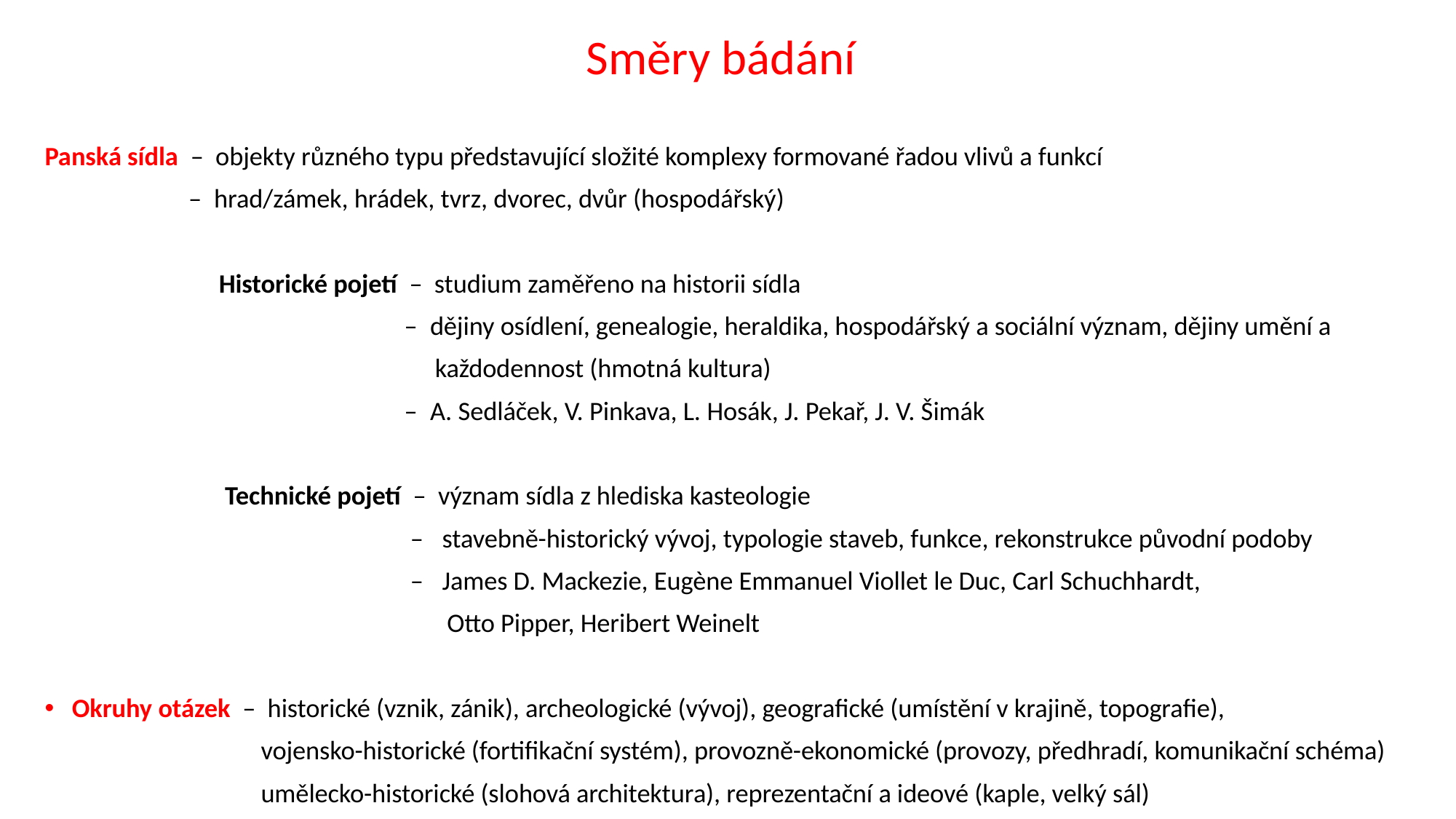

# Směry bádání
Panská sídla  –  objekty různého typu představující složité komplexy formované řadou vlivů a funkcí
                        –  hrad/zámek, hrádek, tvrz, dvorec, dvůr (hospodářský)

                             Historické pojetí  –  studium zaměřeno na historii sídla
                                                            –  dějiny osídlení, genealogie, heraldika, hospodářský a sociální význam, dějiny umění a
                                                                 každodennost (hmotná kultura)
                                                            –  A. Sedláček, V. Pinkava, L. Hosák, J. Pekař, J. V. Šimák

                              Technické pojetí  –  význam sídla z hlediska kasteologie
                                                             –   stavebně-historický vývoj, typologie staveb, funkce, rekonstrukce původní podoby
                                                             –   James D. Mackezie, Eugène Emmanuel Viollet le Duc, Carl Schuchhardt,
                                                                   Otto Pipper, Heribert Weinelt

Okruhy otázek  –  historické (vznik, zánik), archeologické (vývoj), geografické (umístění v krajině, topografie),
                                    vojensko-historické (fortifikační systém), provozně-ekonomické (provozy, předhradí, komunikační schéma)
                                    umělecko-historické (slohová architektura), reprezentační a ideové (kaple, velký sál)